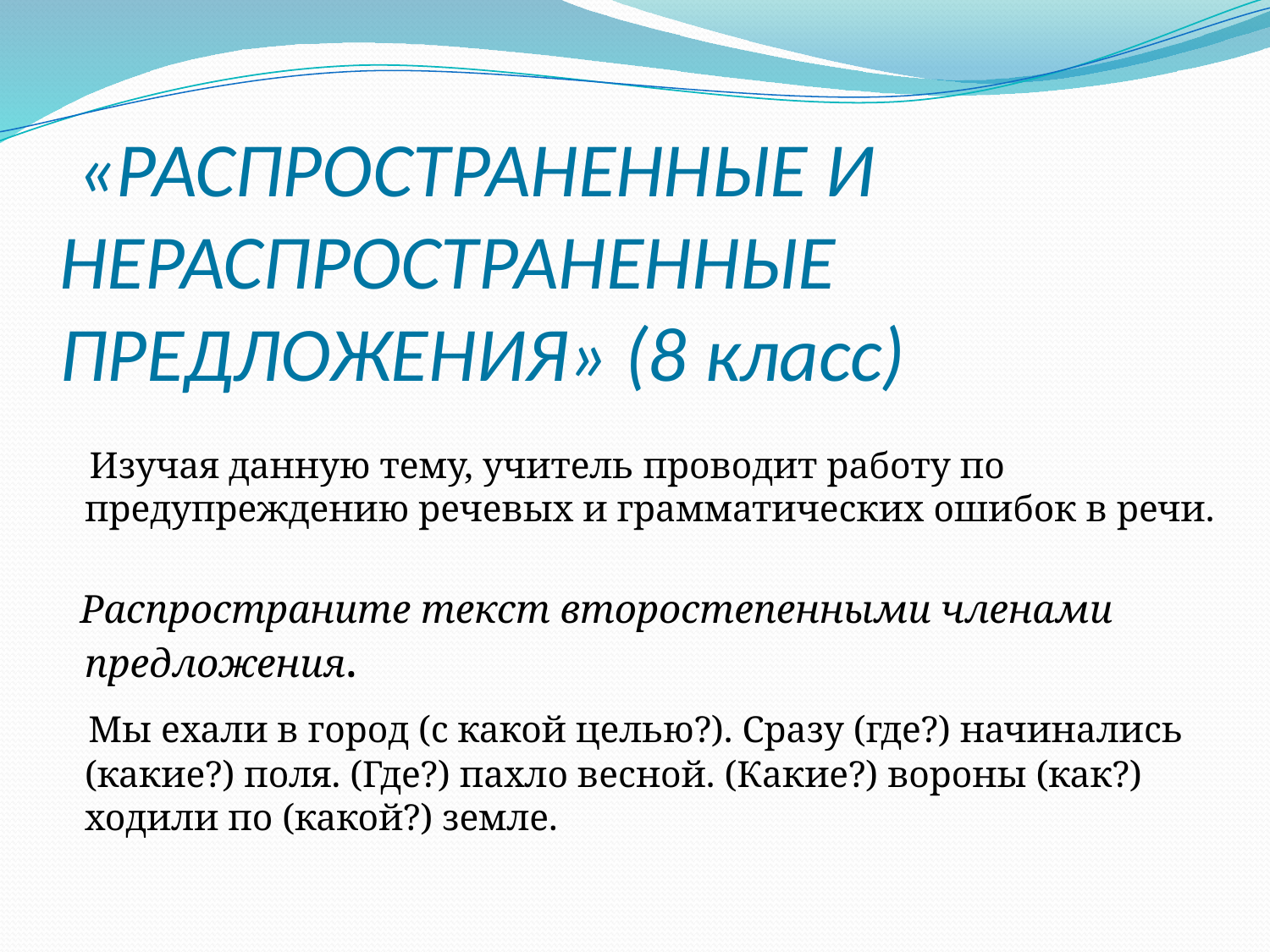

# «РАСПРОСТРАНЕННЫЕ И НЕРАСПРОСТРАНЕННЫЕ ПРЕДЛОЖЕНИЯ» (8 класс)
    Изучая данную тему, учитель проводит работу по предупреждению речевых и грамматических ошибок в речи.

   Распространите текст второстепенными членами предложения.
   Мы ехали в город (с какой целью?). Сразу (где?) начинались (какие?) поля. (Где?) пахло весной. (Какие?) вороны (как?) ходили по (какой?) земле.